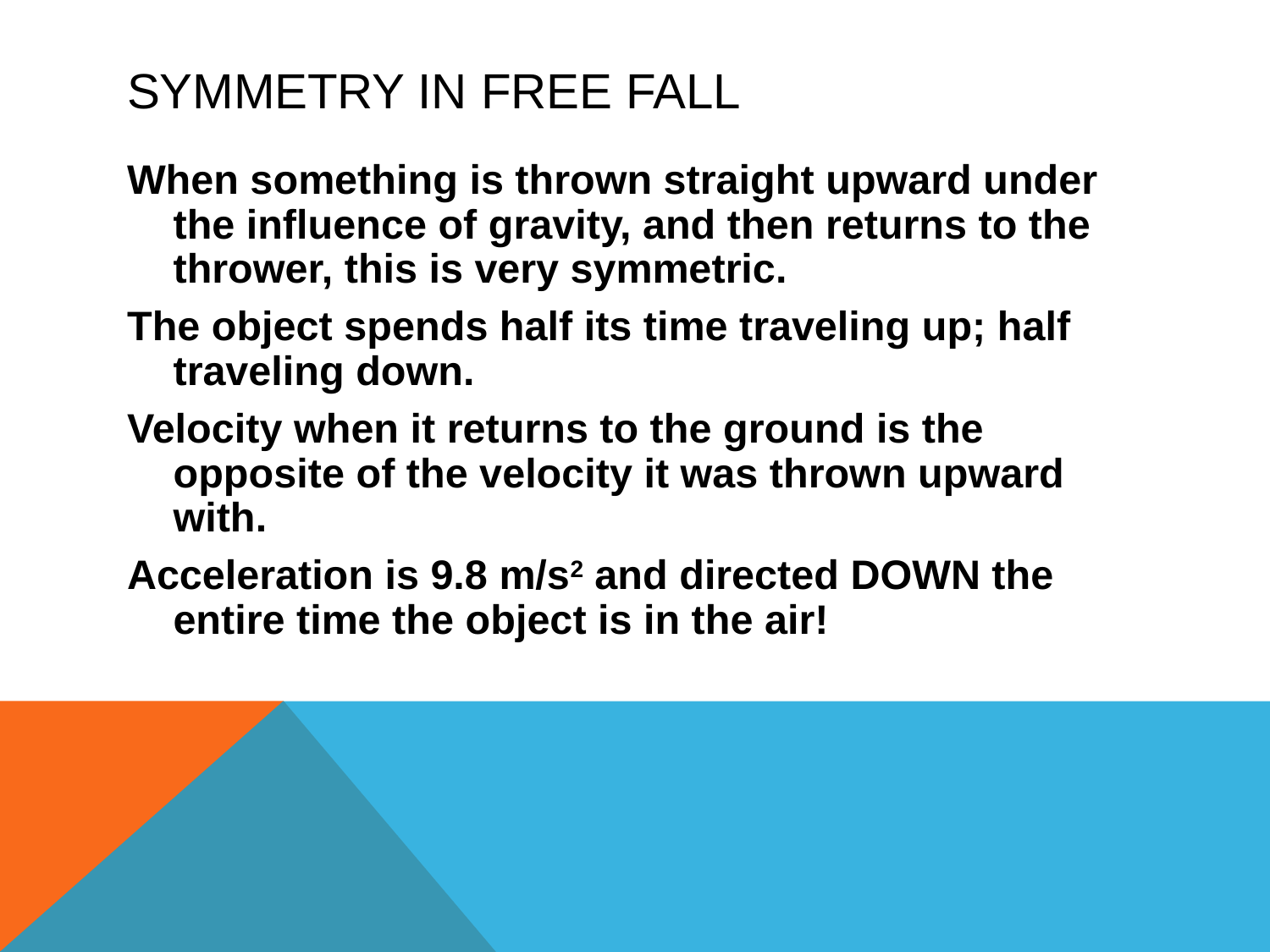

# Symmetry in Free Fall
When something is thrown straight upward under the influence of gravity, and then returns to the thrower, this is very symmetric.
The object spends half its time traveling up; half traveling down.
Velocity when it returns to the ground is the opposite of the velocity it was thrown upward with.
Acceleration is 9.8 m/s2 and directed DOWN the entire time the object is in the air!